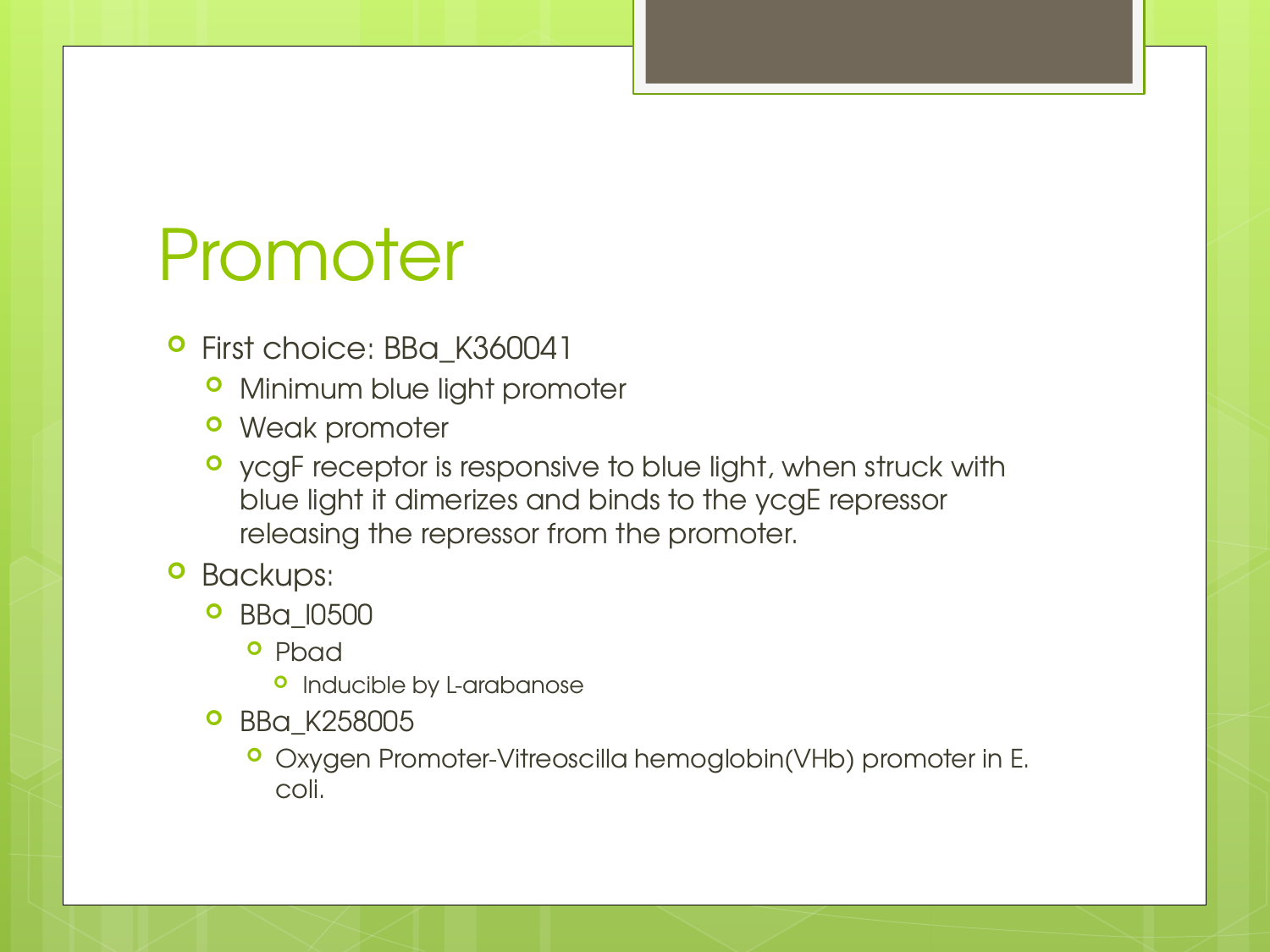

# Promoter
First choice: BBa_K360041
Minimum blue light promoter
Weak promoter
ycgF receptor is responsive to blue light, when struck with blue light it dimerizes and binds to the ycgE repressor releasing the repressor from the promoter.
Backups:
BBa_I0500
Pbad
Inducible by L-arabanose
BBa_K258005
Oxygen Promoter-Vitreoscilla hemoglobin(VHb) promoter in E. coli.